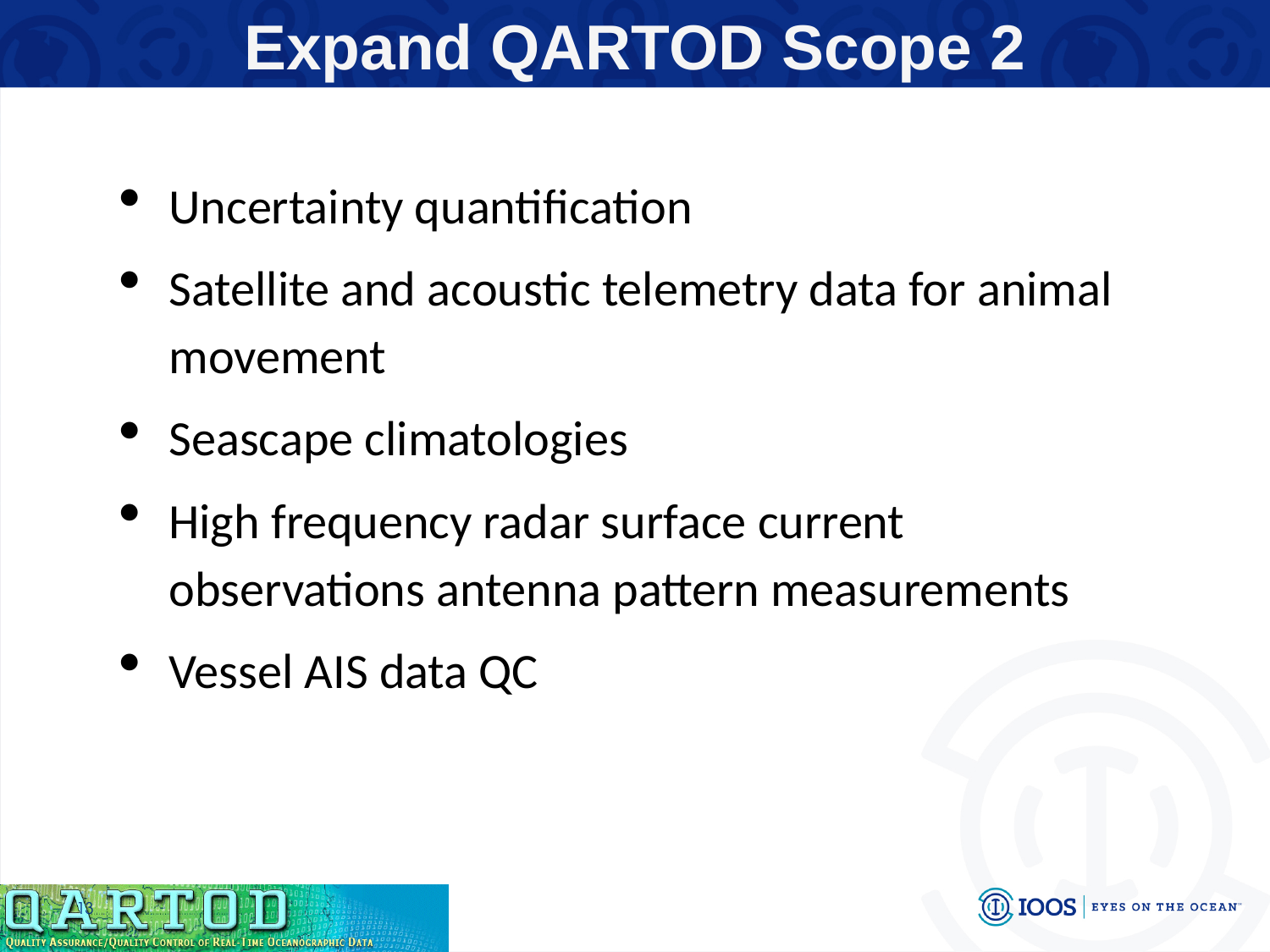

Expand QARTOD Scope 2

Uncertainty quantification
Satellite and acoustic telemetry data for animal movement
Seascape climatologies
High frequency radar surface current observations antenna pattern measurements
Vessel AIS data QC
13